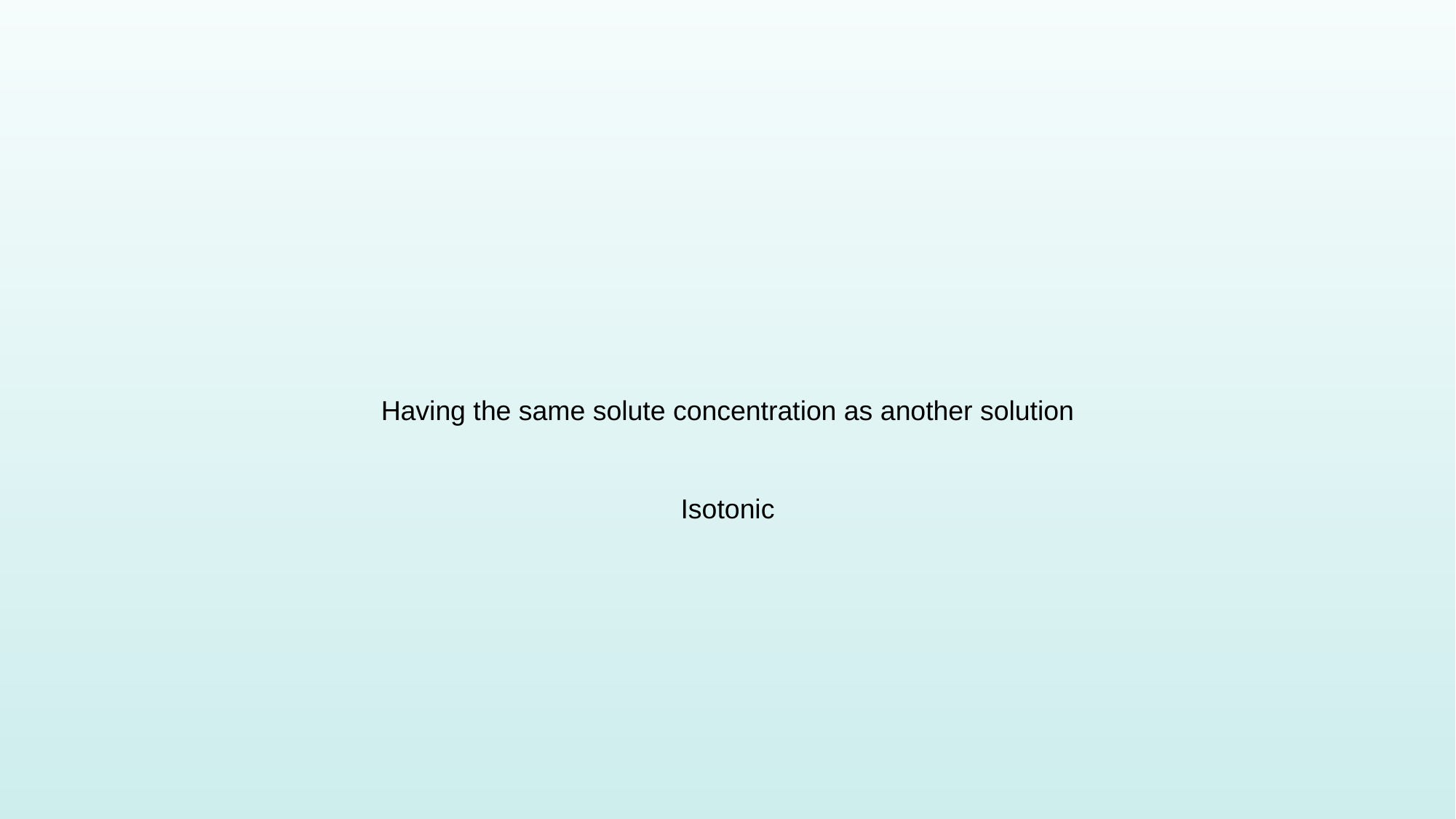

Having the same solute concentration as another solution

Isotonic